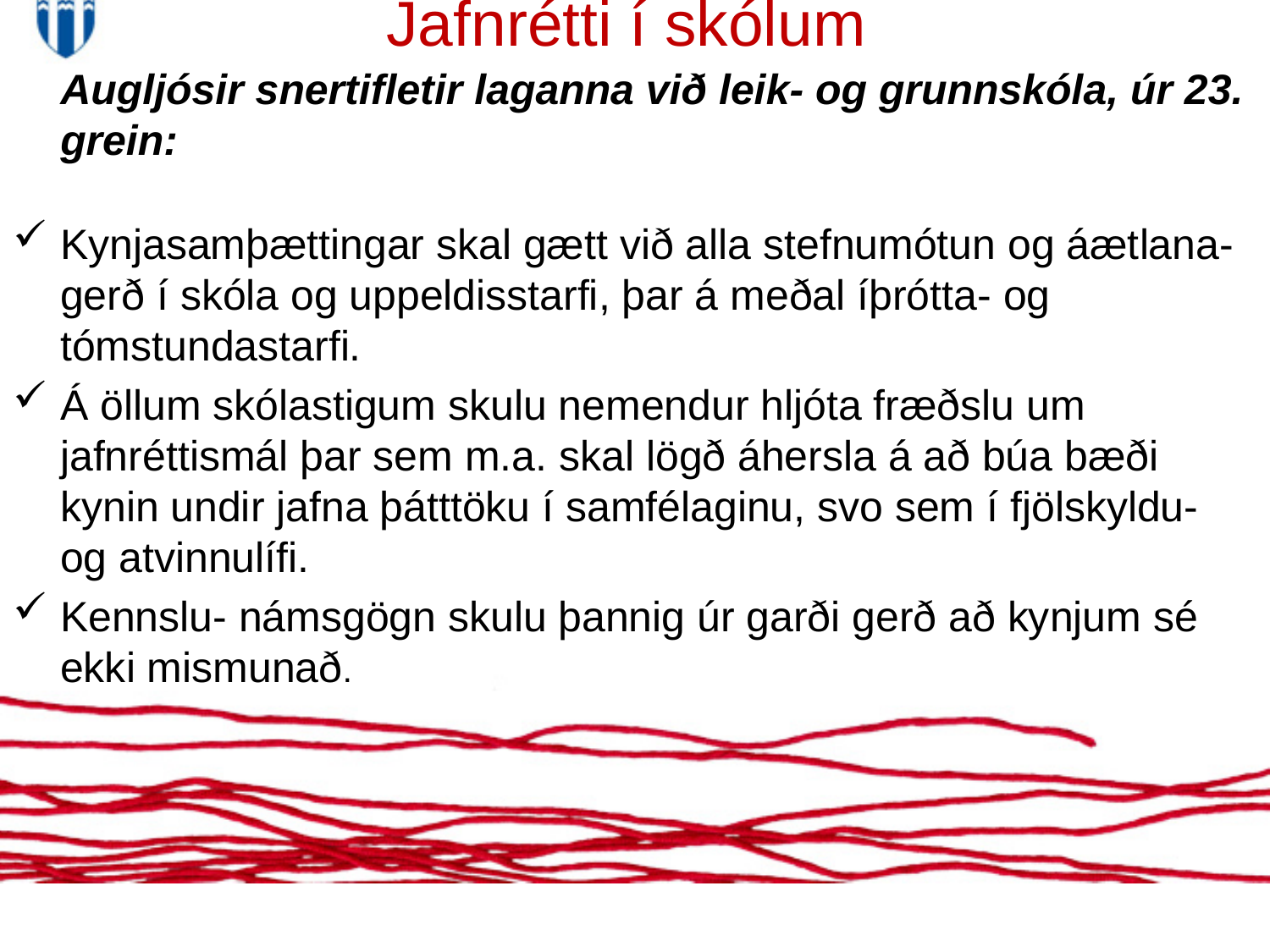

Jafnrétti í skólum
 	Augljósir snertifletir laganna við leik- og grunnskóla, úr 23. grein:

Kynjasamþættingar skal gætt við alla stefnumótun og áætlana- gerð í skóla og uppeldisstarfi, þar á meðal íþrótta- og tómstundastarfi.
Á öllum skólastigum skulu nemendur hljóta fræðslu um jafnréttismál þar sem m.a. skal lögð áhersla á að búa bæði kynin undir jafna þátttöku í samfélaginu, svo sem í fjölskyldu- og atvinnulífi.
Kennslu- námsgögn skulu þannig úr garði gerð að kynjum sé ekki mismunað.